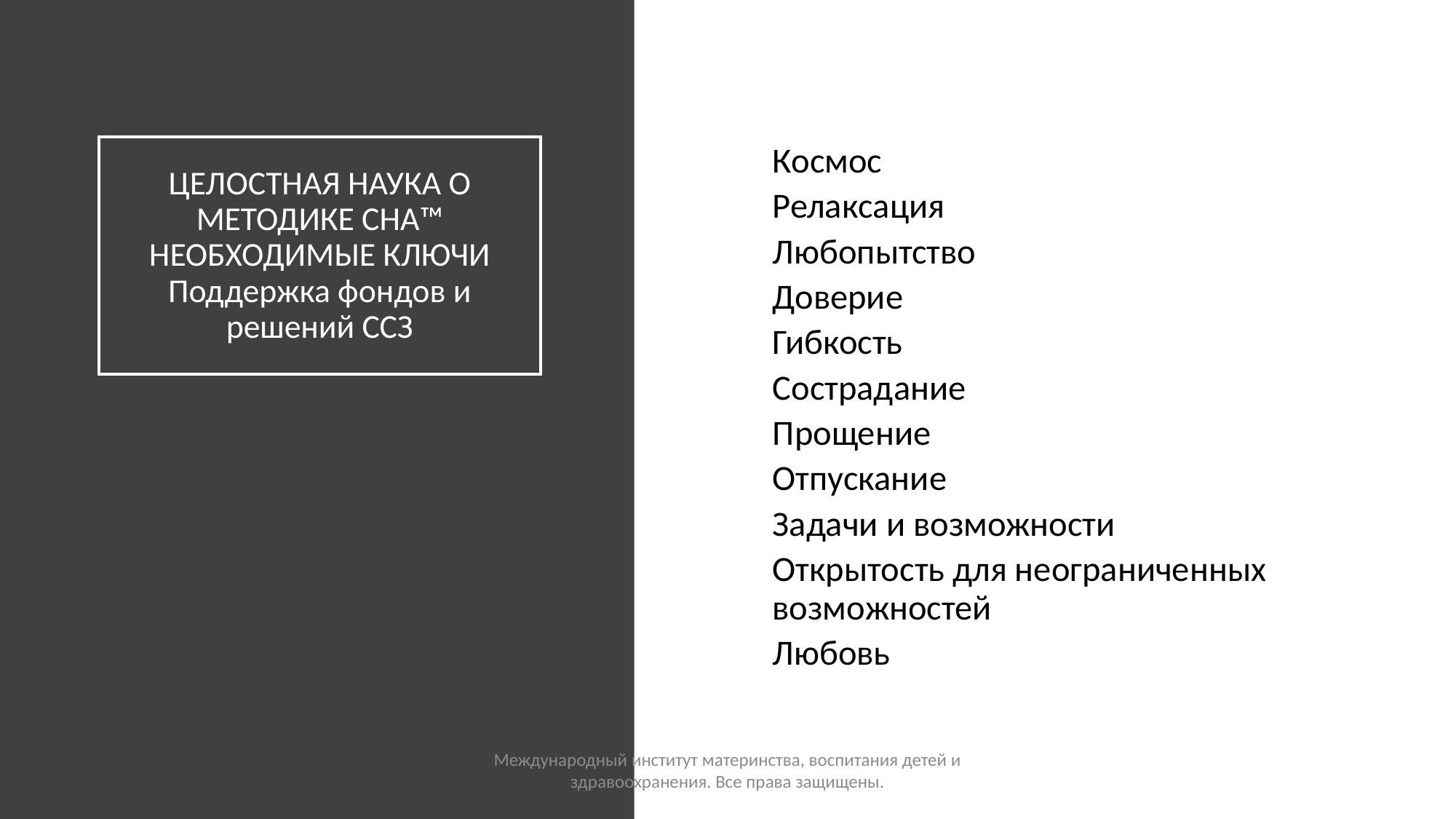

# ЦЕЛОСТНАЯ НАУКА О МЕТОДИКЕ СНА™ НЕОБХОДИМЫЕ КЛЮЧИ Поддержка фондов и решений ССЗ
Космос
Релаксация
Любопытство
Доверие
Гибкость
Сострадание
Прощение
Отпускание
Задачи и возможности
Открытость для неограниченных возможностей
Любовь
Международный институт материнства, воспитания детей и здравоохранения. Все права защищены.